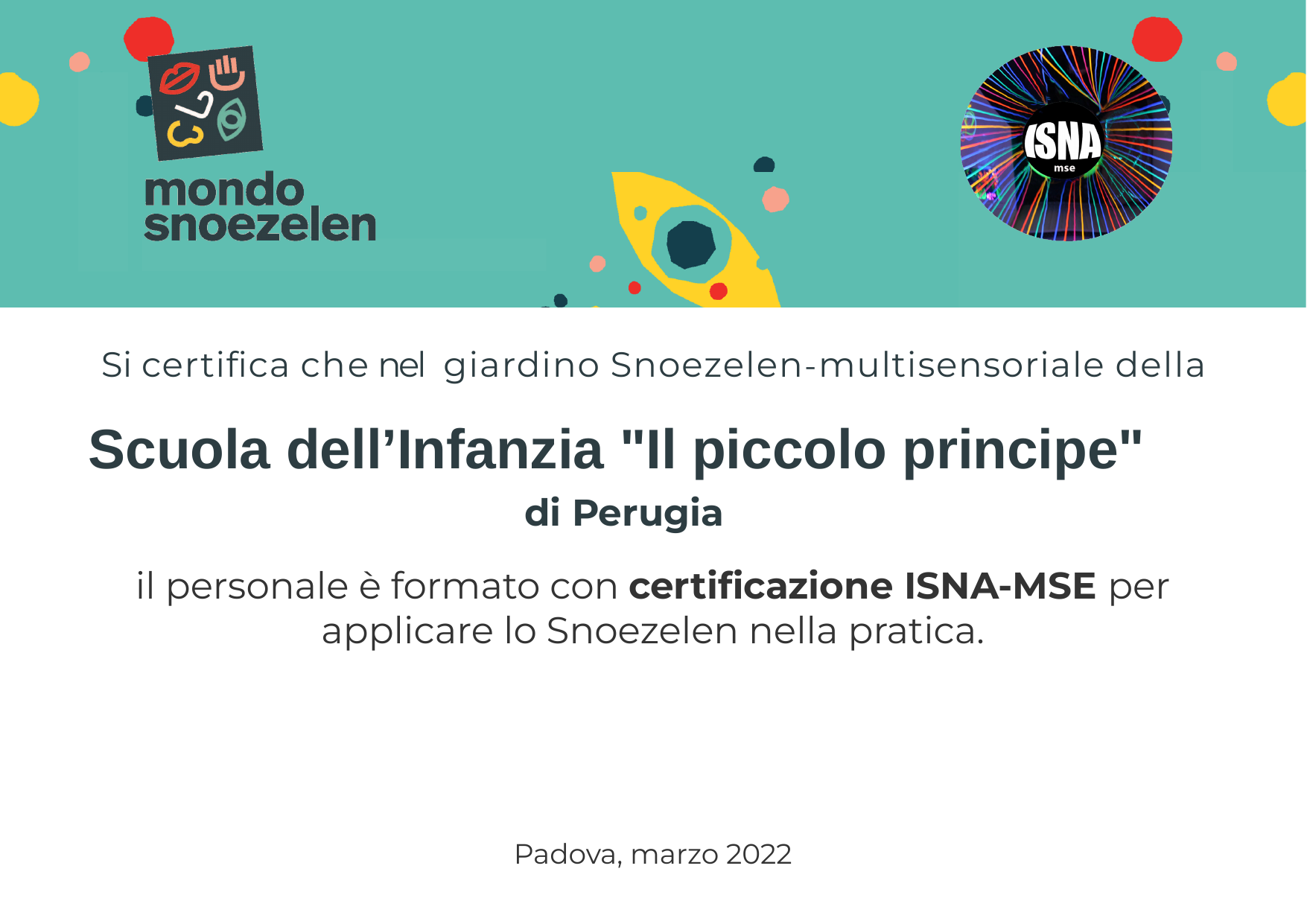

Si certifica che nel  giardino Snoezelen-multisensoriale della
Scuola dell’Infanzia "Il piccolo principe"
di Perugia
il personale è formato con certificazione ISNA-MSE per applicare lo Snoezelen nella pratica.
Padova, marzo 2022